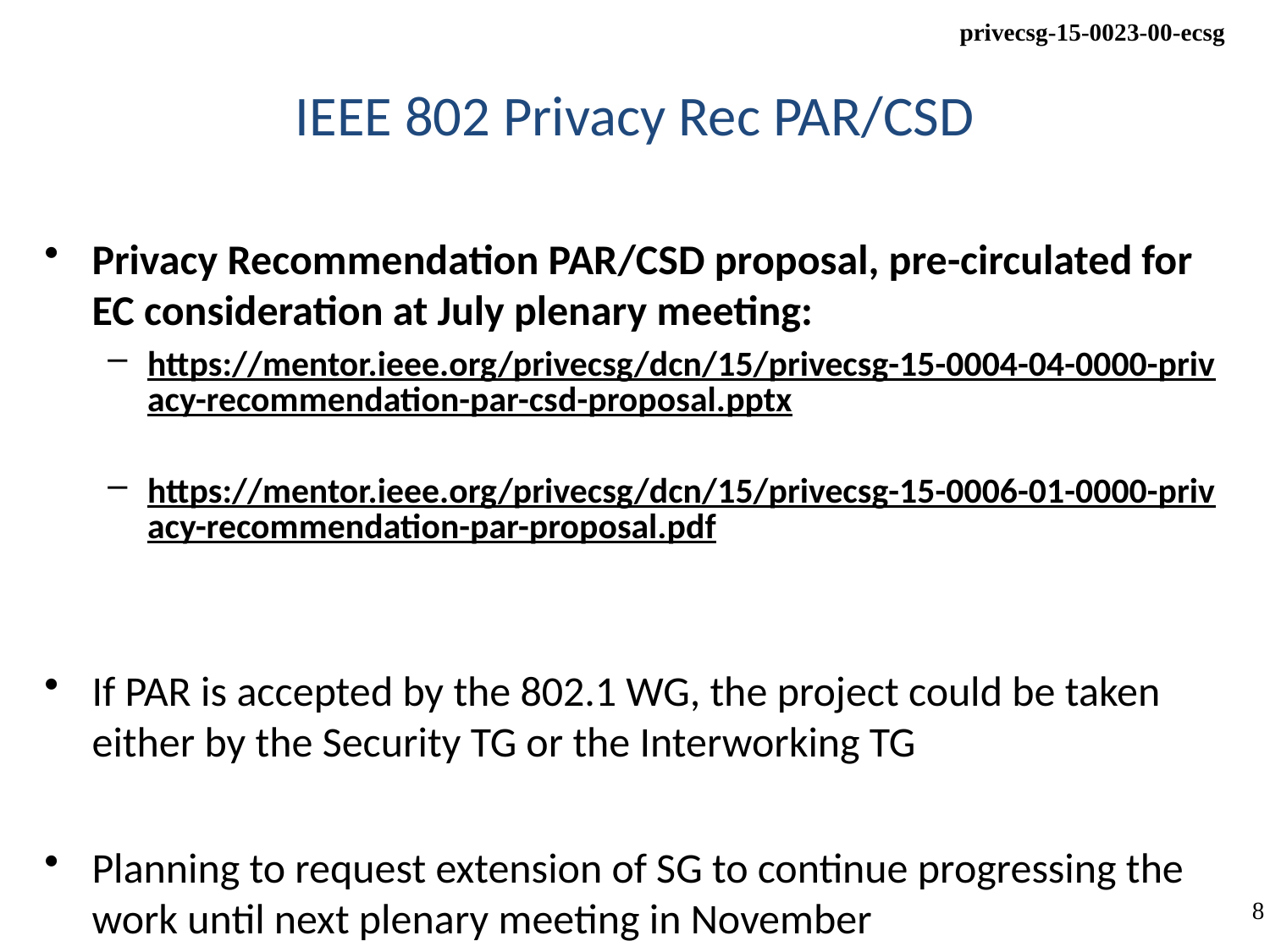

# IEEE 802 Privacy Rec PAR/CSD

Privacy Recommendation PAR/CSD proposal, pre-circulated for EC consideration at July plenary meeting:
https://mentor.ieee.org/privecsg/dcn/15/privecsg-15-0004-04-0000-privacy-recommendation-par-csd-proposal.pptx
https://mentor.ieee.org/privecsg/dcn/15/privecsg-15-0006-01-0000-privacy-recommendation-par-proposal.pdf

If PAR is accepted by the 802.1 WG, the project could be taken either by the Security TG or the Interworking TG

Planning to request extension of SG to continue progressing the work until next plenary meeting in November